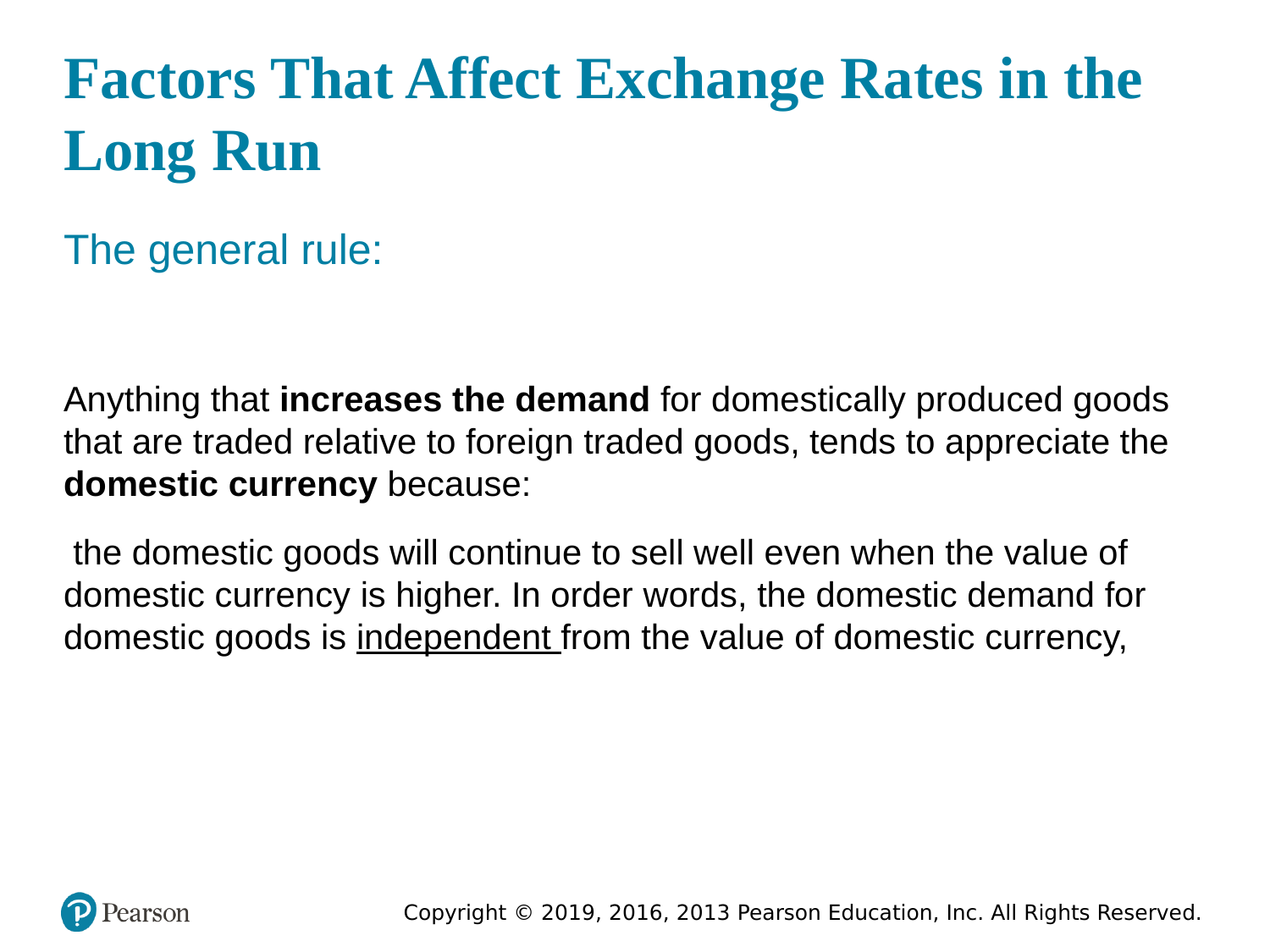

# Factors That Affect Exchange Rates in the Long Run
The general rule:

Anything that increases the demand for domestically produced goods that are traded relative to foreign traded goods, tends to appreciate the domestic currency because:
 the domestic goods will continue to sell well even when the value of domestic currency is higher. In order words, the domestic demand for domestic goods is independent from the value of domestic currency,